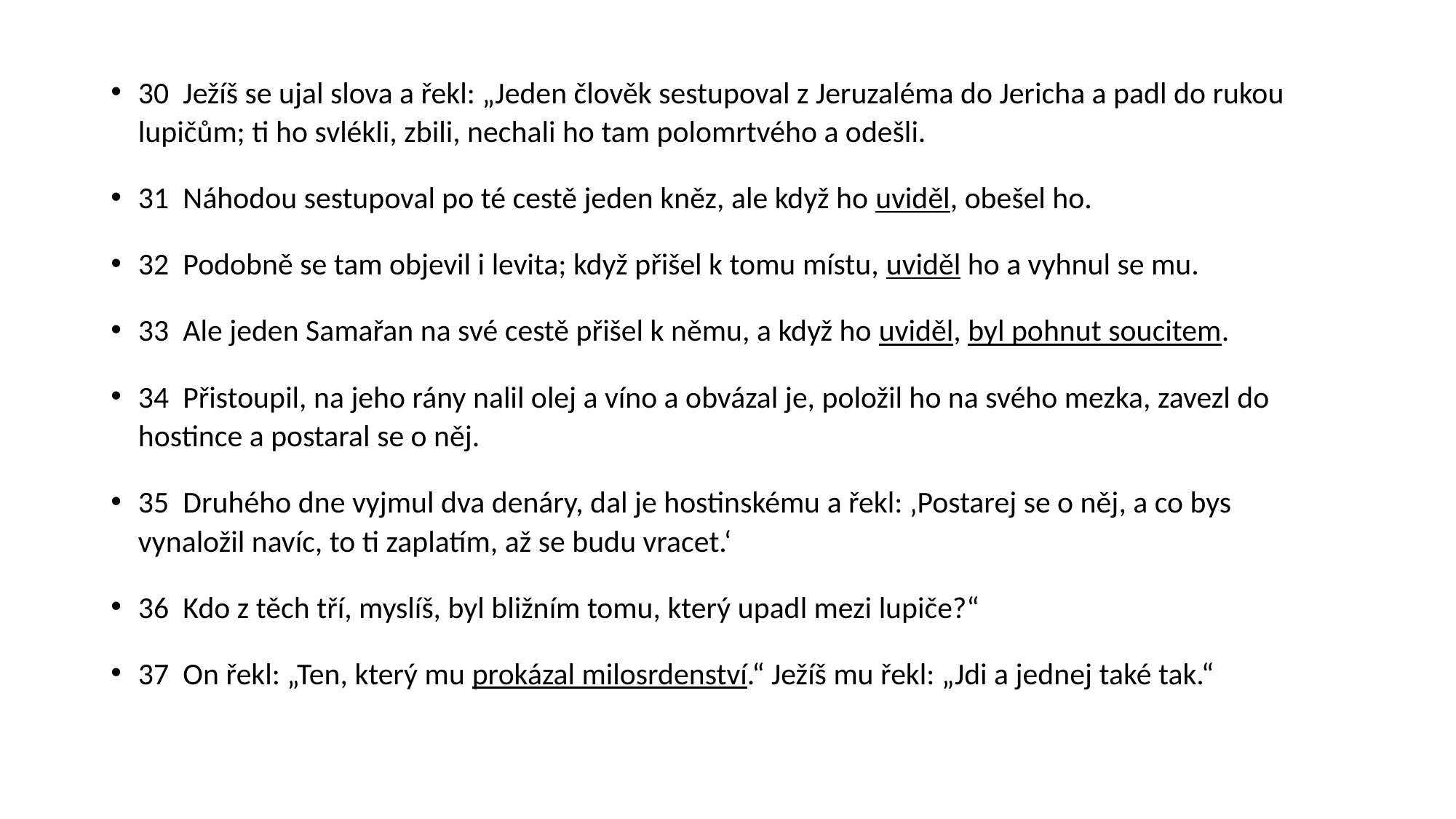

30  Ježíš se ujal slova a řekl: „Jeden člověk sestupoval z Jeruzaléma do Jericha a padl do rukou lupičům; ti ho svlékli, zbili, nechali ho tam polomrtvého a odešli.
31  Náhodou sestupoval po té cestě jeden kněz, ale když ho uviděl, obešel ho.
32  Podobně se tam objevil i levita; když přišel k tomu místu, uviděl ho a vyhnul se mu.
33  Ale jeden Samařan na své cestě přišel k němu, a když ho uviděl, byl pohnut soucitem.
34  Přistoupil, na jeho rány nalil olej a víno a obvázal je, položil ho na svého mezka, zavezl do hostince a postaral se o něj.
35  Druhého dne vyjmul dva denáry, dal je hostinskému a řekl: ‚Postarej se o něj, a co bys vynaložil navíc, to ti zaplatím, až se budu vracet.‘
36  Kdo z těch tří, myslíš, byl bližním tomu, který upadl mezi lupiče?“
37  On řekl: „Ten, který mu prokázal milosrdenství.“ Ježíš mu řekl: „Jdi a jednej také tak.“